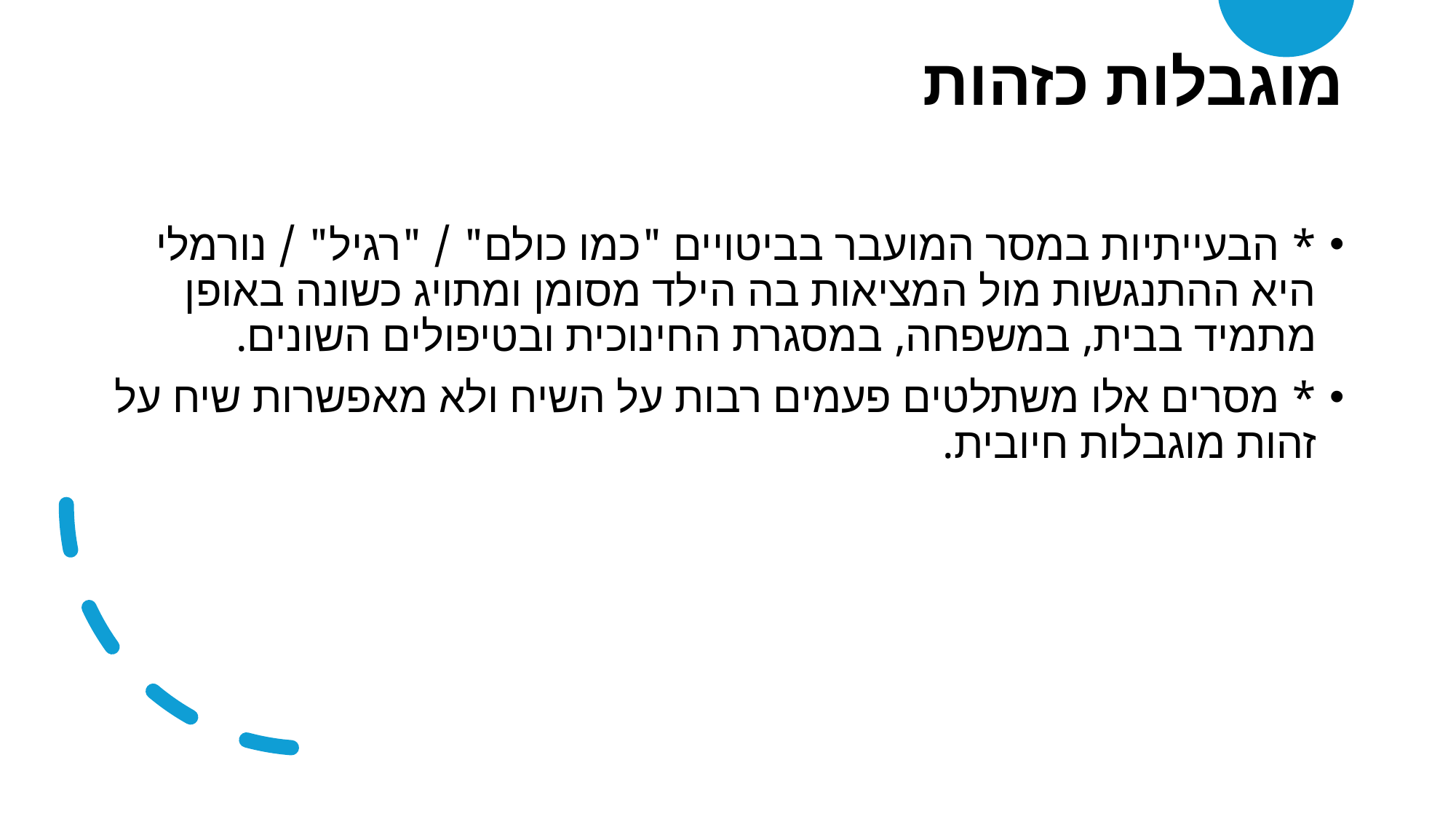

# מוגבלות כזהות
* הבעייתיות במסר המועבר בביטויים "כמו כולם" / "רגיל" / נורמלי היא ההתנגשות מול המציאות בה הילד מסומן ומתויג כשונה באופן מתמיד בבית, במשפחה, במסגרת החינוכית ובטיפולים השונים.
* מסרים אלו משתלטים פעמים רבות על השיח ולא מאפשרות שיח על זהות מוגבלות חיובית.